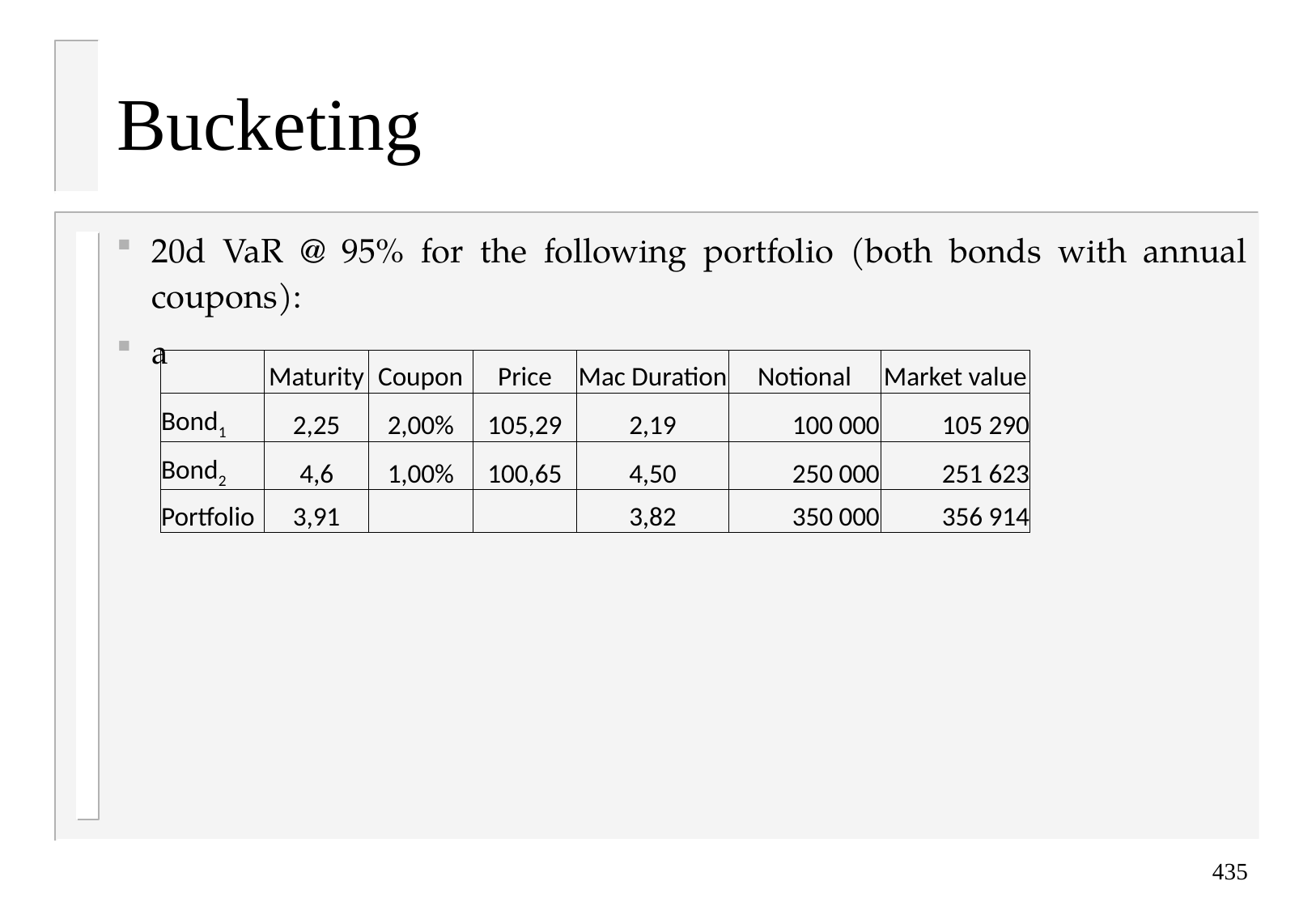

Bucketing
20d VaR @ 95% for the following portfolio (both bonds with annual coupons):
a

|  | Maturity | Coupon | Price | Mac Duration | Notional | Market value |
| --- | --- | --- | --- | --- | --- | --- |
| Bond1 | 2,25 | 2,00% | 105,29 | 2,19 | 100 000 | 105 290 |
| Bond2 | 4,6 | 1,00% | 100,65 | 4,50 | 250 000 | 251 623 |
| Portfolio | 3,91 |  |  | 3,82 | 350 000 | 356 914 |
435